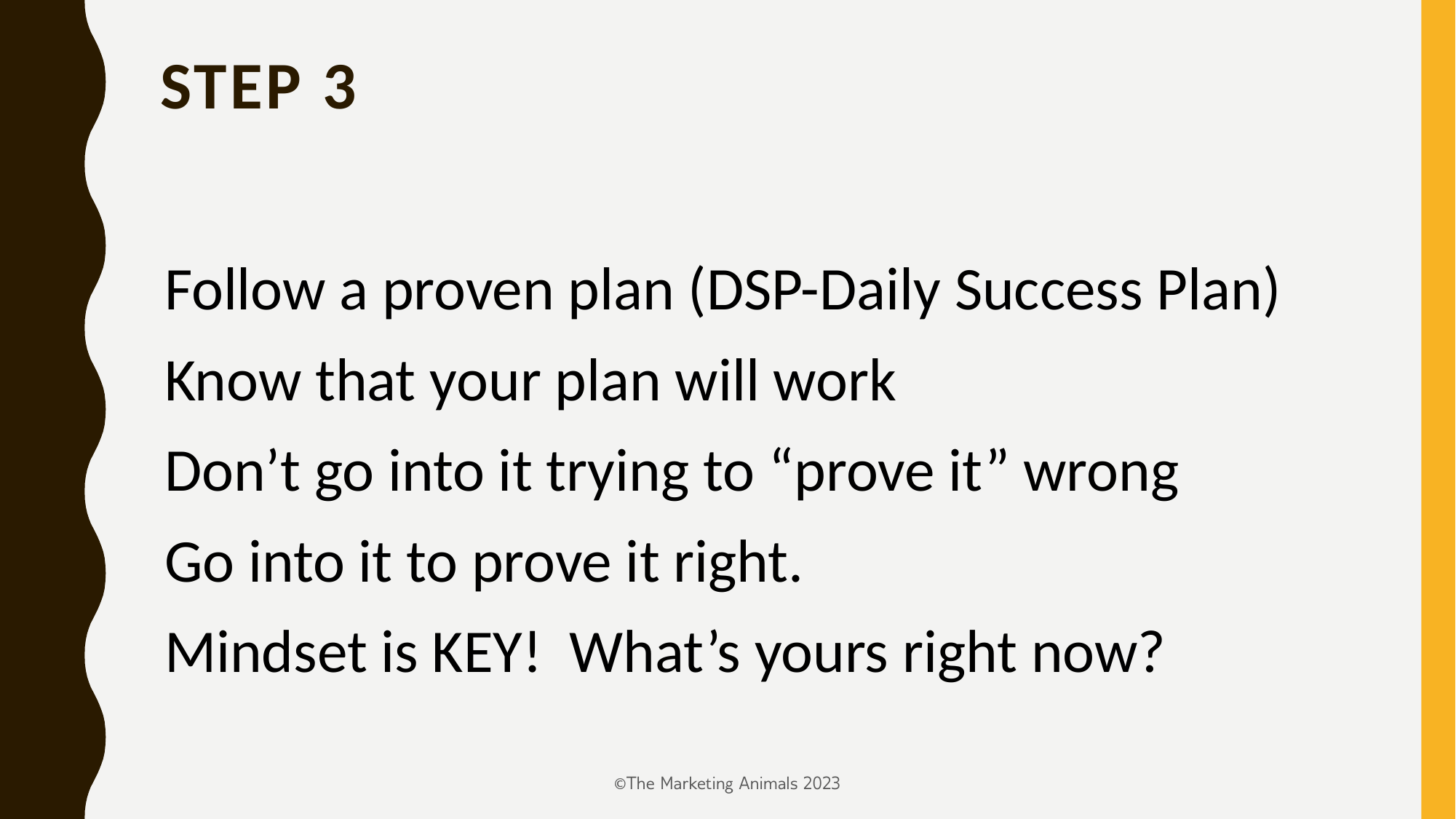

# Step 3
Follow a proven plan (DSP-Daily Success Plan)
Know that your plan will work
Don’t go into it trying to “prove it” wrong
Go into it to prove it right.
Mindset is KEY!  What’s yours right now?
©The Marketing Animals 2023